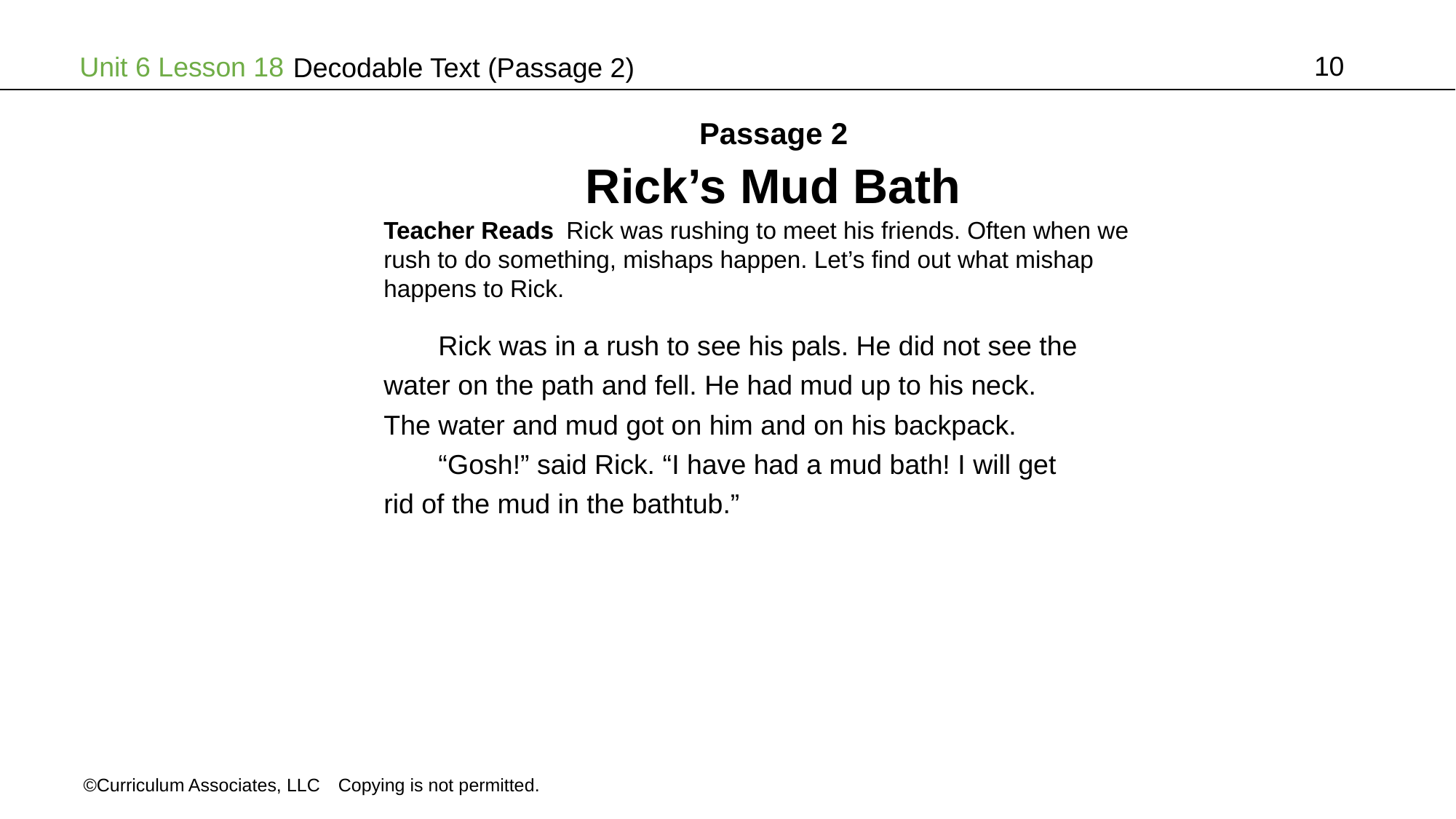

10
# Decodable Text (Passage 2)

Passage 2
Rick’s Mud Bath
Teacher Reads Rick was rushing to meet his friends. Often when we rush to do something, mishaps happen. Let’s find out what mishap happens to Rick.

Rick was in a rush to see his pals. He did not see the
water on the path and fell. He had mud up to his neck.
The water and mud got on him and on his backpack.
“Gosh!” said Rick. “I have had a mud bath! I will get
rid of the mud in the bathtub.”